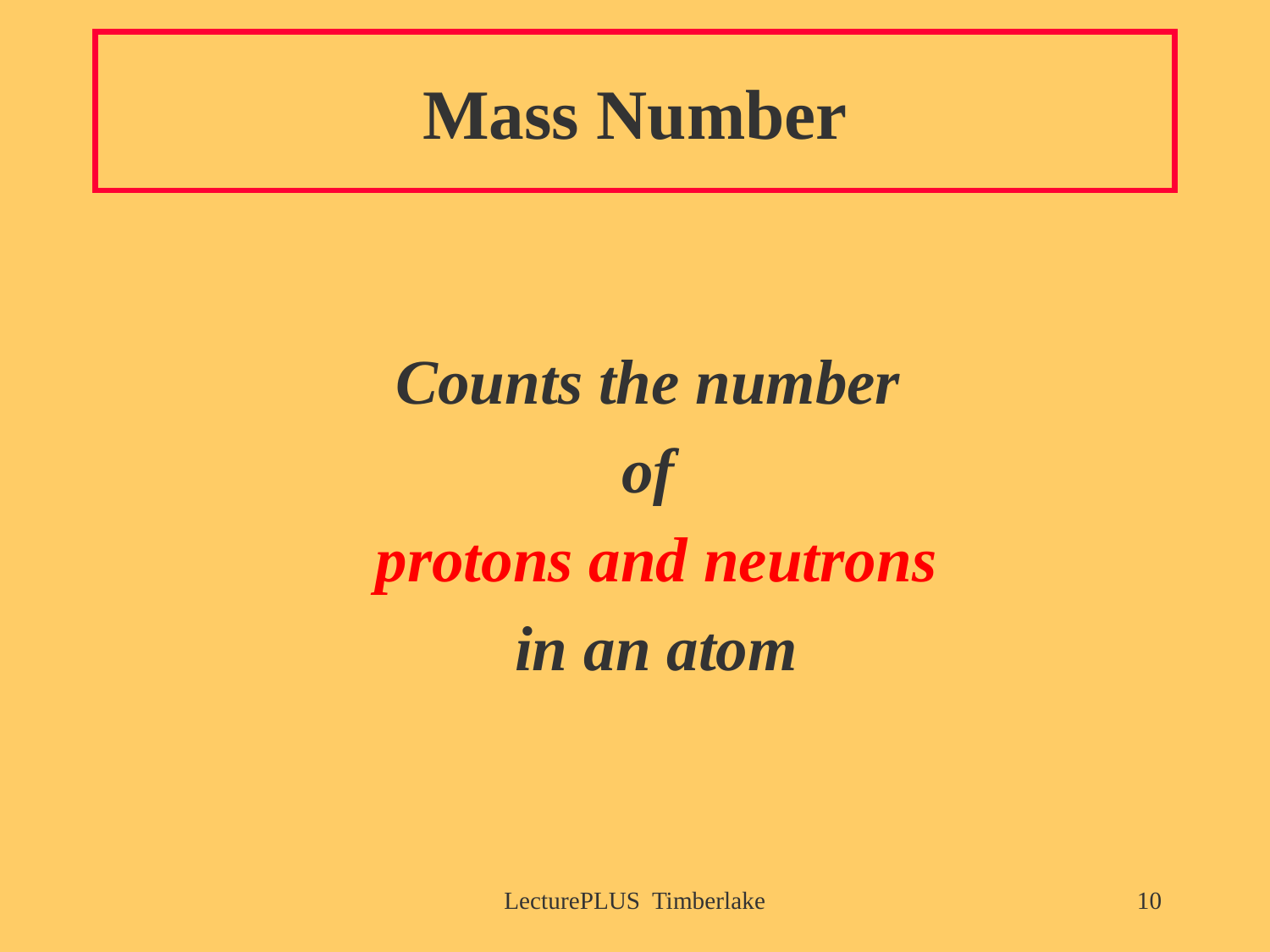

# Mass Number

Counts the number
of
protons and neutrons
in an atom

LecturePLUS  Timberlake
10